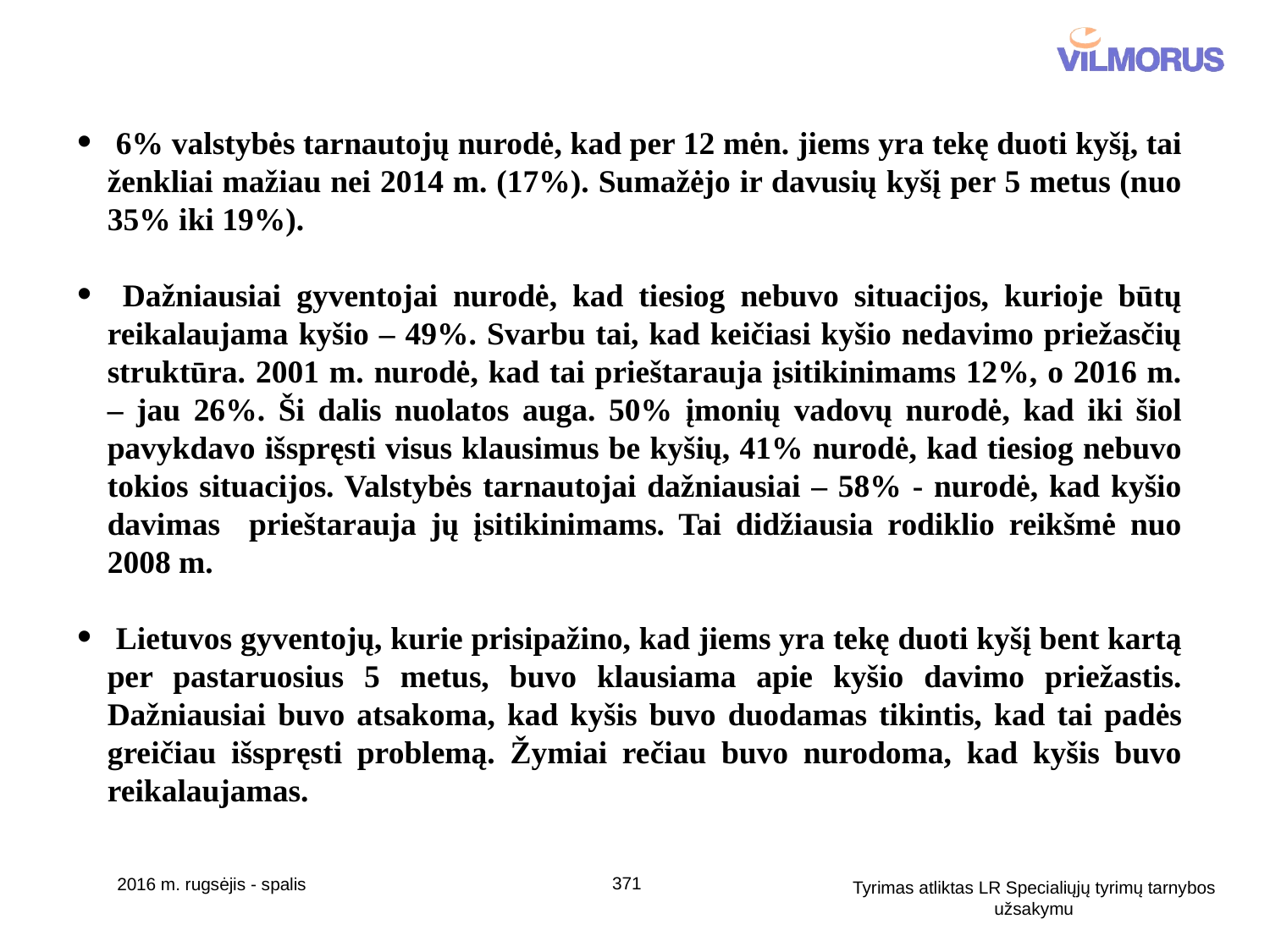

6% valstybės tarnautojų nurodė, kad per 12 mėn. jiems yra tekę duoti kyšį, tai ženkliai mažiau nei 2014 m. (17%). Sumažėjo ir davusių kyšį per 5 metus (nuo 35% iki 19%).

 Dažniausiai gyventojai nurodė, kad tiesiog nebuvo situacijos, kurioje būtų reikalaujama kyšio – 49%. Svarbu tai, kad keičiasi kyšio nedavimo priežasčių struktūra. 2001 m. nurodė, kad tai prieštarauja įsitikinimams 12%, o 2016 m. – jau 26%. Ši dalis nuolatos auga. 50% įmonių vadovų nurodė, kad iki šiol pavykdavo išspręsti visus klausimus be kyšių, 41% nurodė, kad tiesiog nebuvo tokios situacijos. Valstybės tarnautojai dažniausiai – 58% - nurodė, kad kyšio davimas  prieštarauja jų įsitikinimams. Tai didžiausia rodiklio reikšmė nuo 2008 m.

 Lietuvos gyventojų, kurie prisipažino, kad jiems yra tekę duoti kyšį bent kartą per pastaruosius 5 metus, buvo klausiama apie kyšio davimo priežastis. Dažniausiai buvo atsakoma, kad kyšis buvo duodamas tikintis, kad tai padės greičiau išspręsti problemą. Žymiai rečiau buvo nurodoma, kad kyšis buvo reikalaujamas.

371
2016 m. rugsėjis - spalis
Tyrimas atliktas LR Specialiųjų tyrimų tarnybos užsakymu